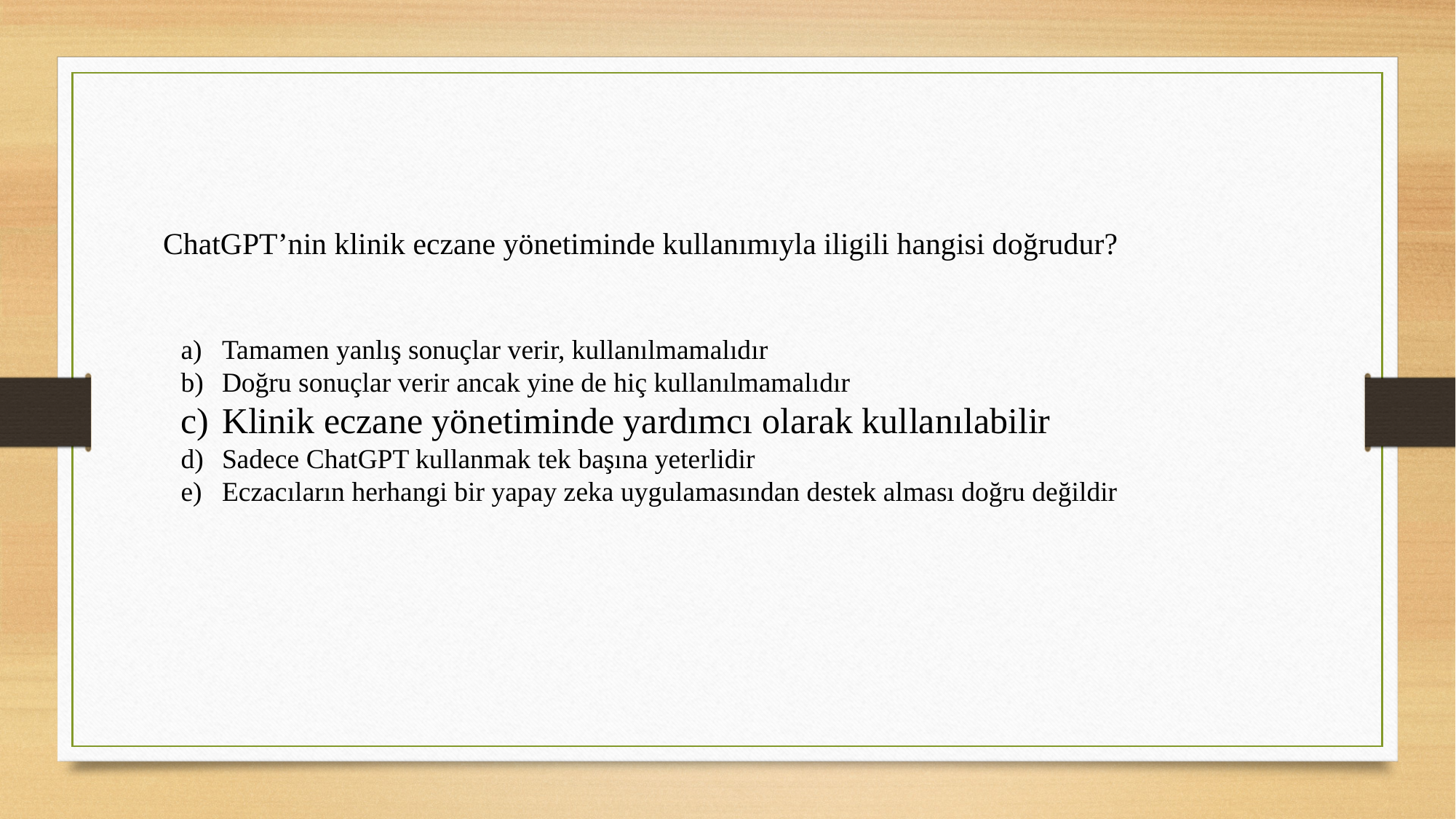

ChatGPT’nin klinik eczane yönetiminde kullanımıyla iligili hangisi doğrudur?
Tamamen yanlış sonuçlar verir, kullanılmamalıdır
Doğru sonuçlar verir ancak yine de hiç kullanılmamalıdır
Klinik eczane yönetiminde yardımcı olarak kullanılabilir
Sadece ChatGPT kullanmak tek başına yeterlidir
Eczacıların herhangi bir yapay zeka uygulamasından destek alması doğru değildir